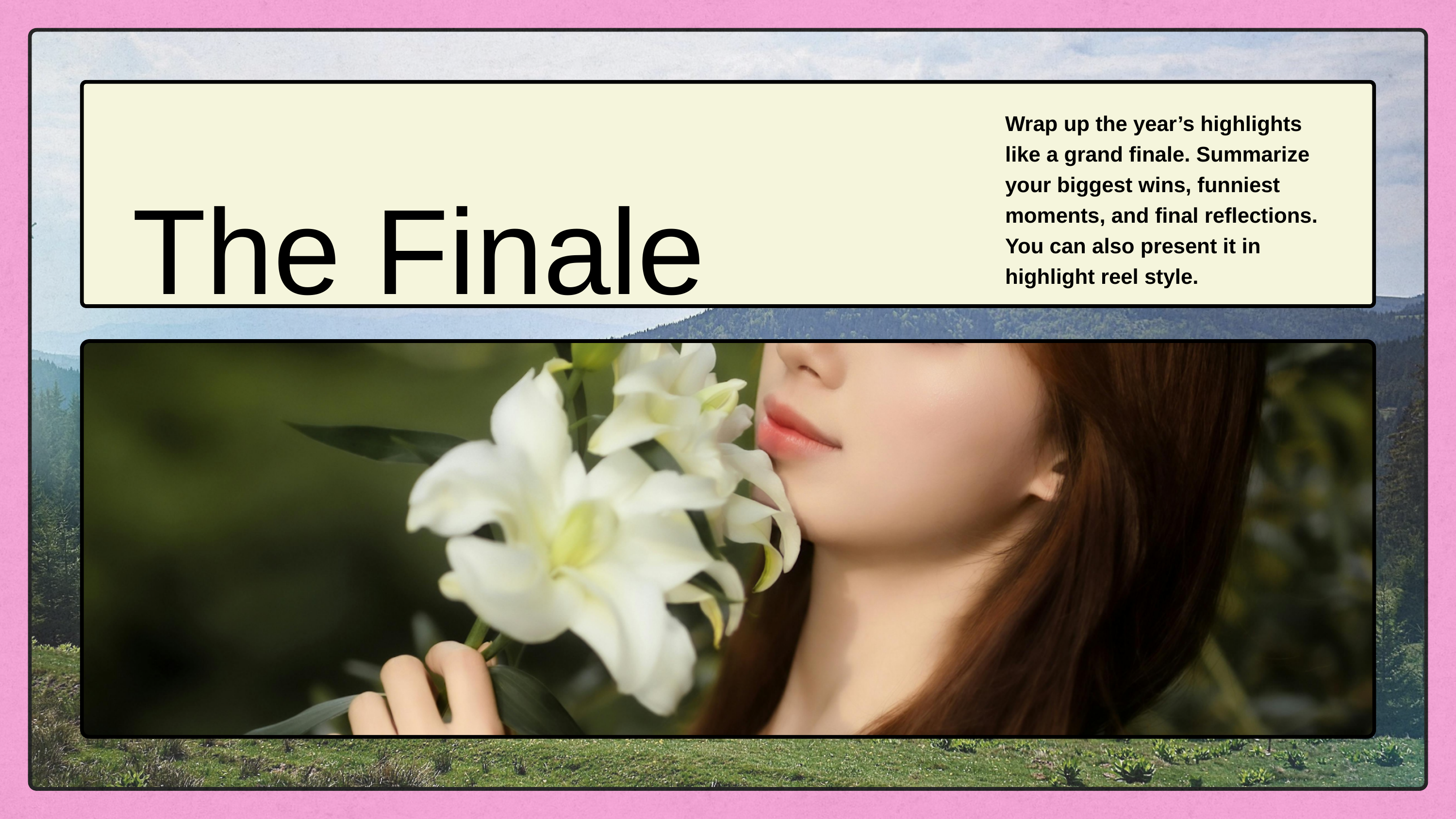

Wrap up the year’s highlights like a grand finale. Summarize your biggest wins, funniest moments, and final reflections. You can also present it in highlight reel style.
The Finale Episode